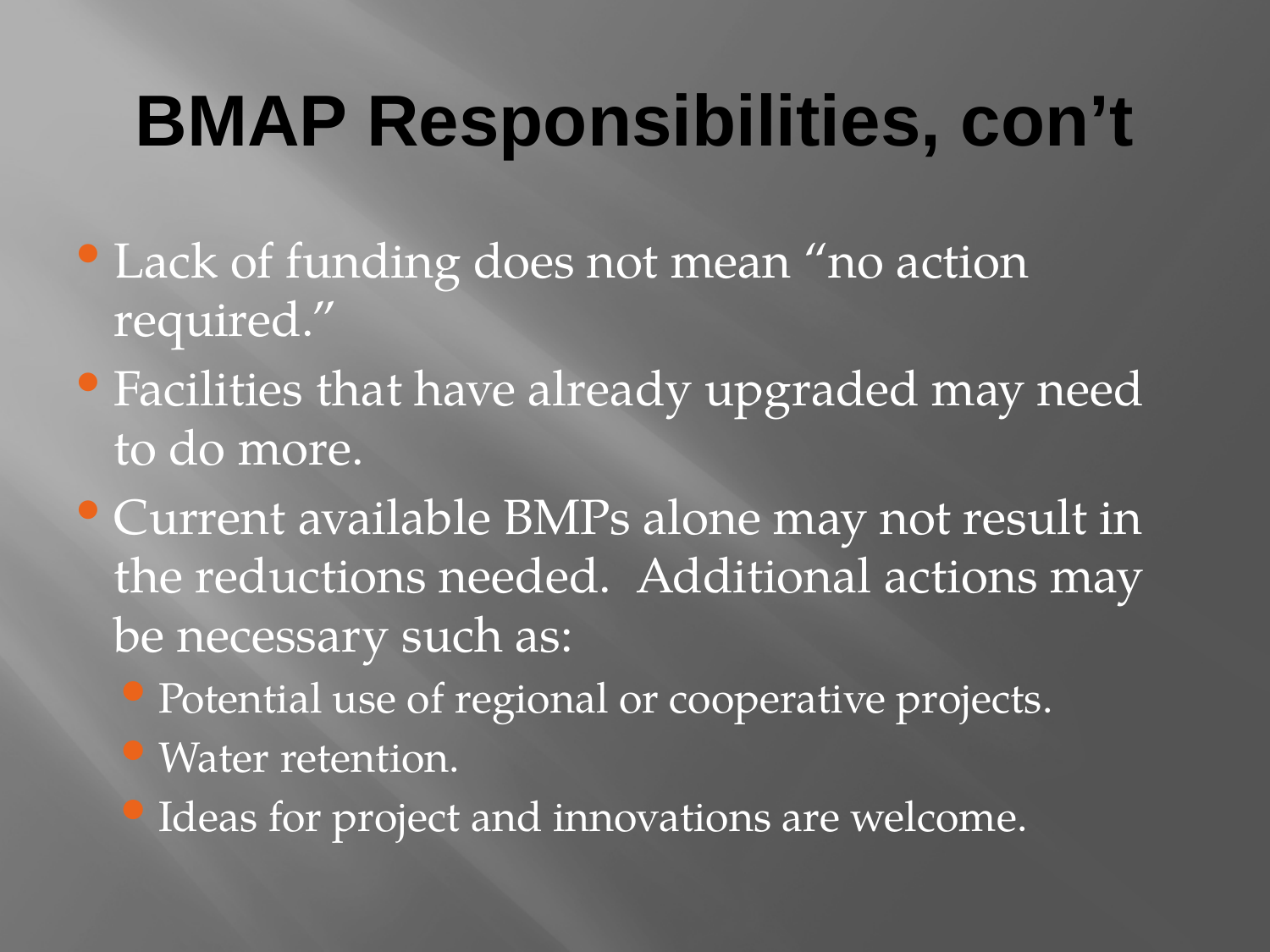

# BMAP Responsibilities, con’t
Lack of funding does not mean “no action required.”
Facilities that have already upgraded may need to do more.
Current available BMPs alone may not result in the reductions needed.  Additional actions may be necessary such as:
Potential use of regional or cooperative projects.
Water retention.
Ideas for project and innovations are welcome.